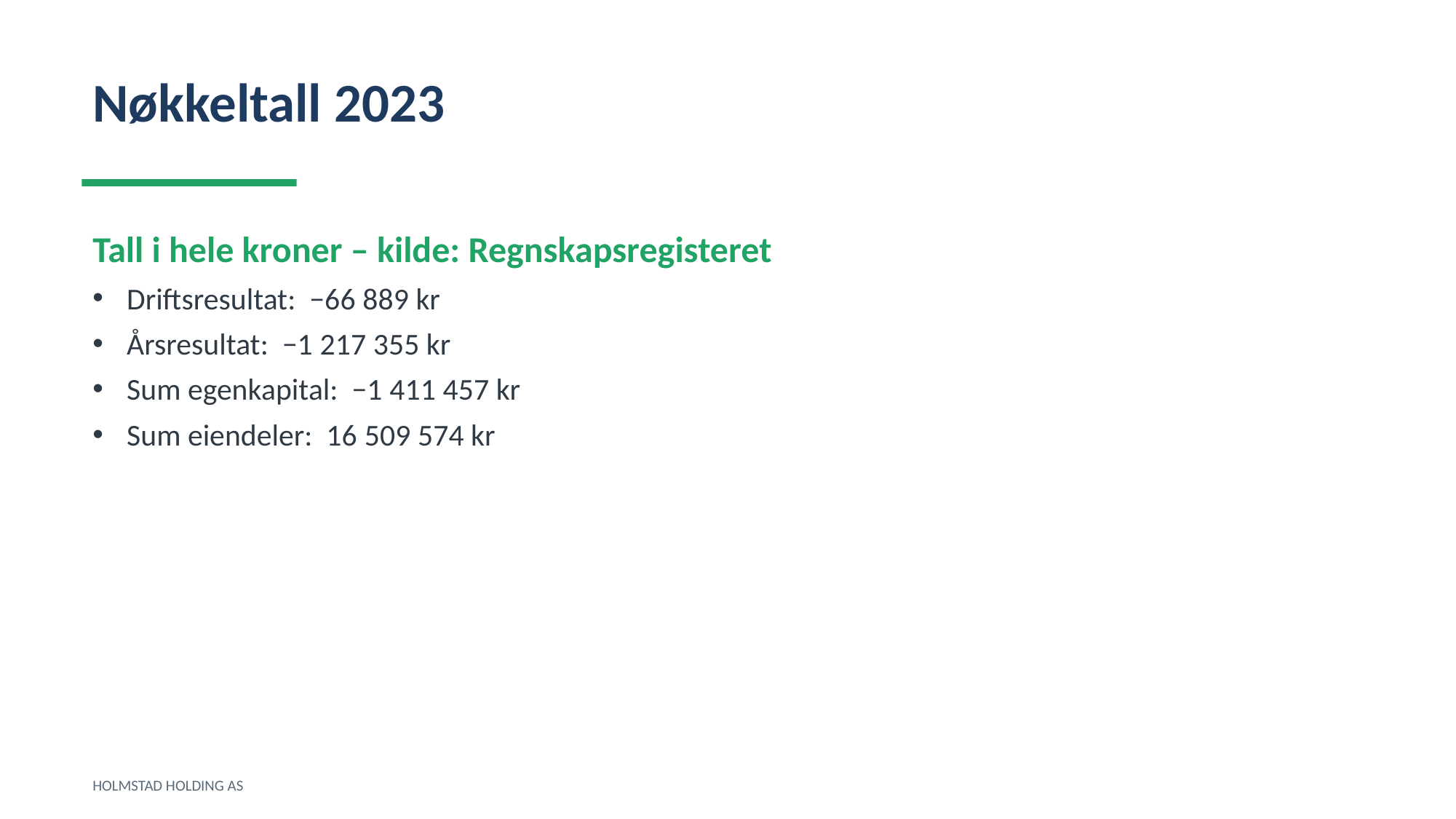

Nøkkeltall 2023

Tall i hele kroner – kilde: Regnskapsregisteret
Driftsresultat:  −66 889 kr
Årsresultat:  −1 217 355 kr
Sum egenkapital:  −1 411 457 kr
Sum eiendeler:  16 509 574 kr
HOLMSTAD HOLDING AS